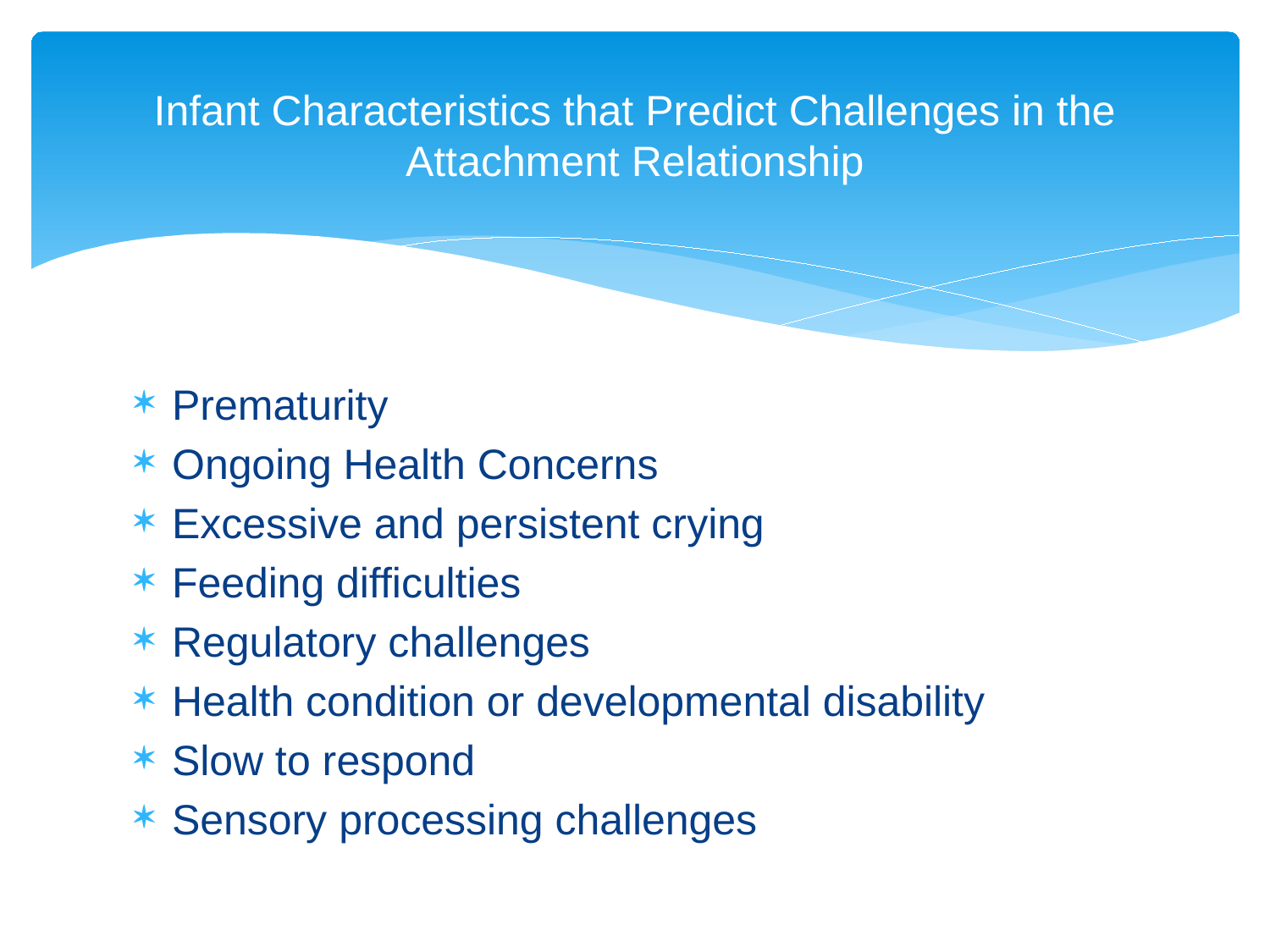

# Infant Characteristics that Predict Challenges in the Attachment Relationship
Prematurity
Ongoing Health Concerns
Excessive and persistent crying
Feeding difficulties
Regulatory challenges
Health condition or developmental disability
Slow to respond
Sensory processing challenges